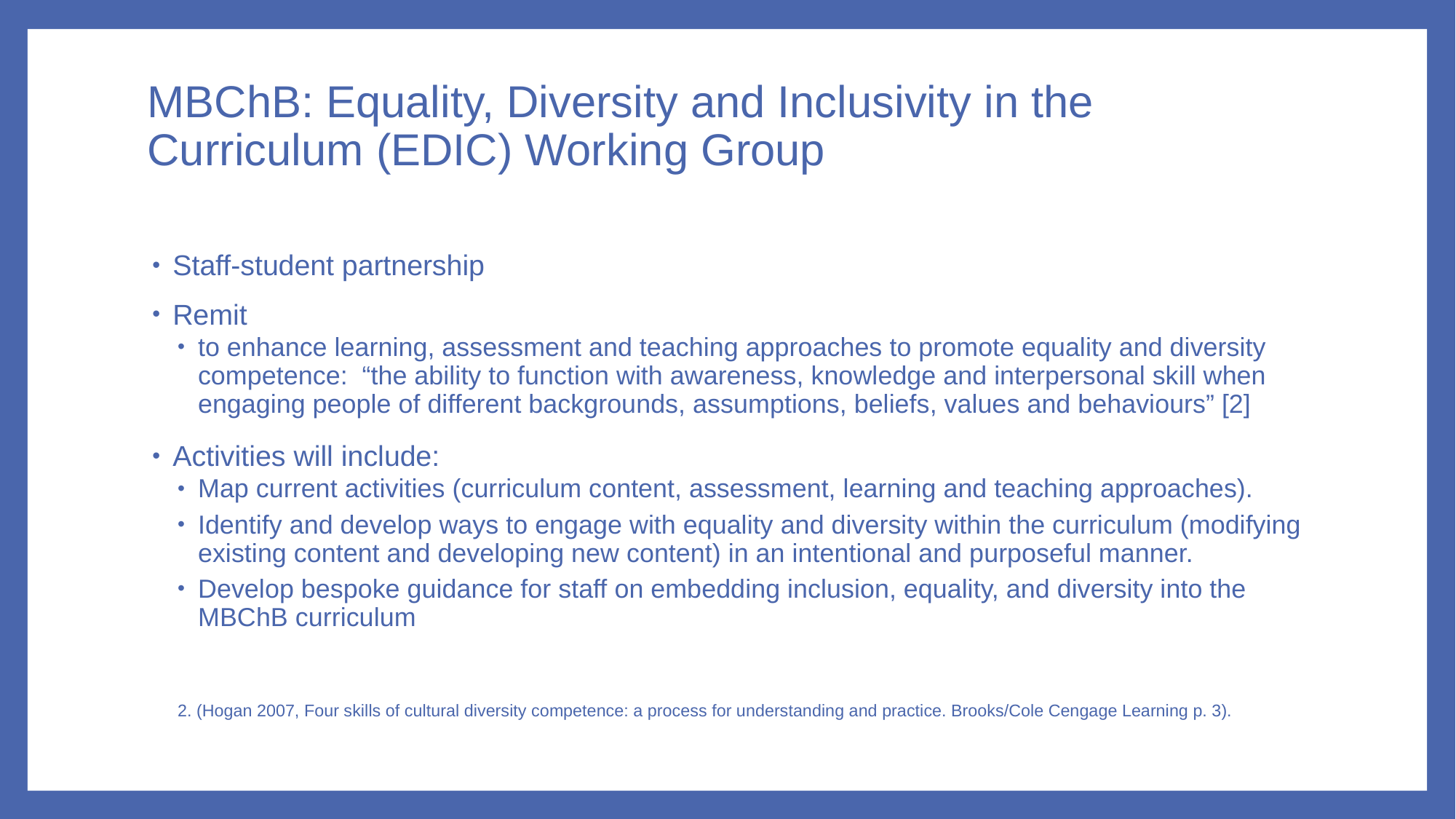

# MBChB: Equality, Diversity and Inclusivity in the Curriculum (EDIC) Working Group
Staff-student partnership
Remit
to enhance learning, assessment and teaching approaches to promote equality and diversity competence:  “the ability to function with awareness, knowledge and interpersonal skill when engaging people of different backgrounds, assumptions, beliefs, values and behaviours” [2]
Activities will include:
Map current activities (curriculum content, assessment, learning and teaching approaches).
Identify and develop ways to engage with equality and diversity within the curriculum (modifying existing content and developing new content) in an intentional and purposeful manner.
Develop bespoke guidance for staff on embedding inclusion, equality, and diversity into the MBChB curriculum

2. (Hogan 2007, Four skills of cultural diversity competence: a process for understanding and practice. Brooks/Cole Cengage Learning p. 3).